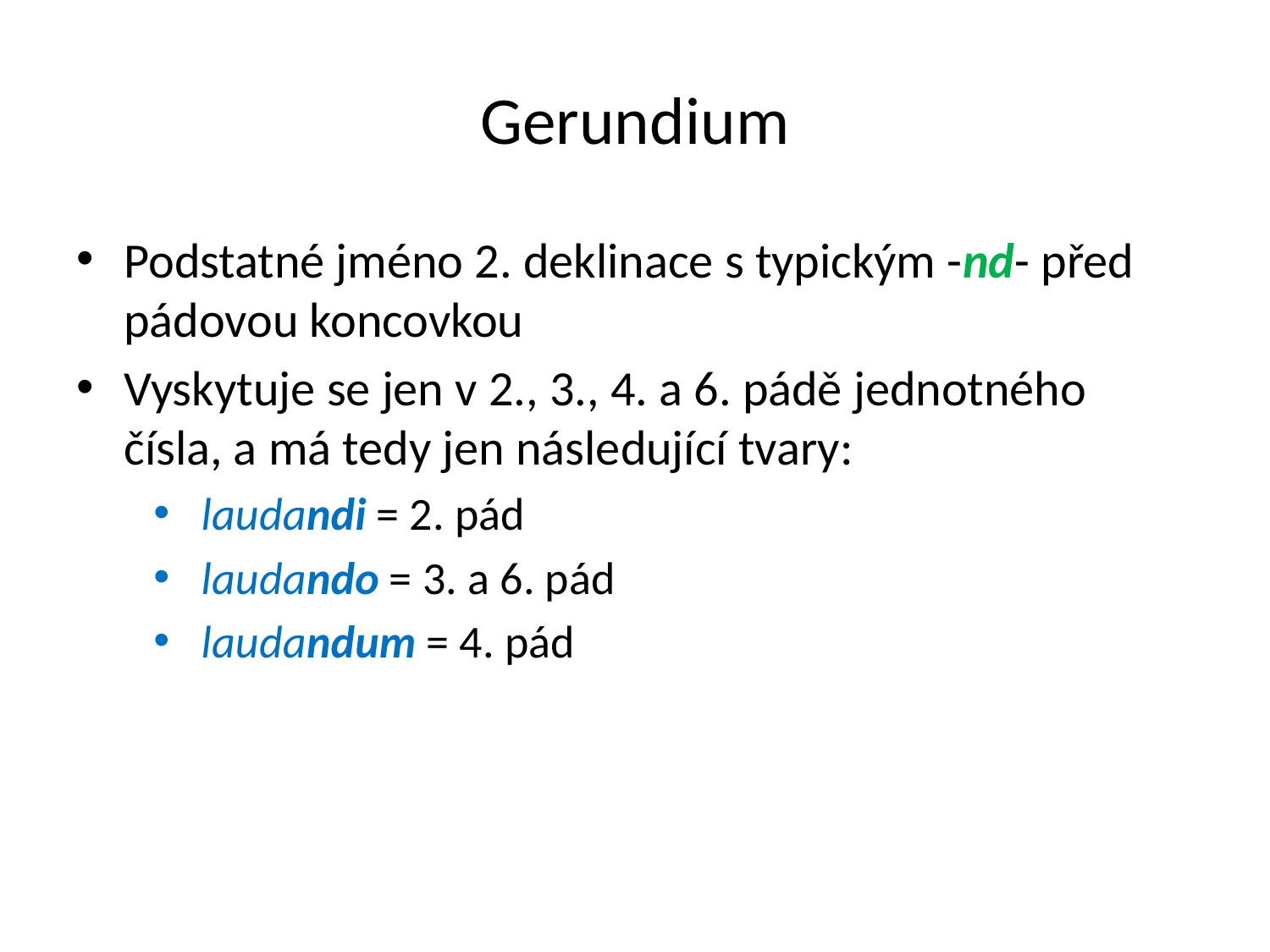

# Gerundium
Podstatné jméno 2. deklinace s typickým -nd- před pádovou koncovkou
Vyskytuje se jen v 2., 3., 4. a 6. pádě jednotného čísla, a má tedy jen následující tvary:
laudandi = 2. pád
laudando = 3. a 6. pád
laudandum = 4. pád